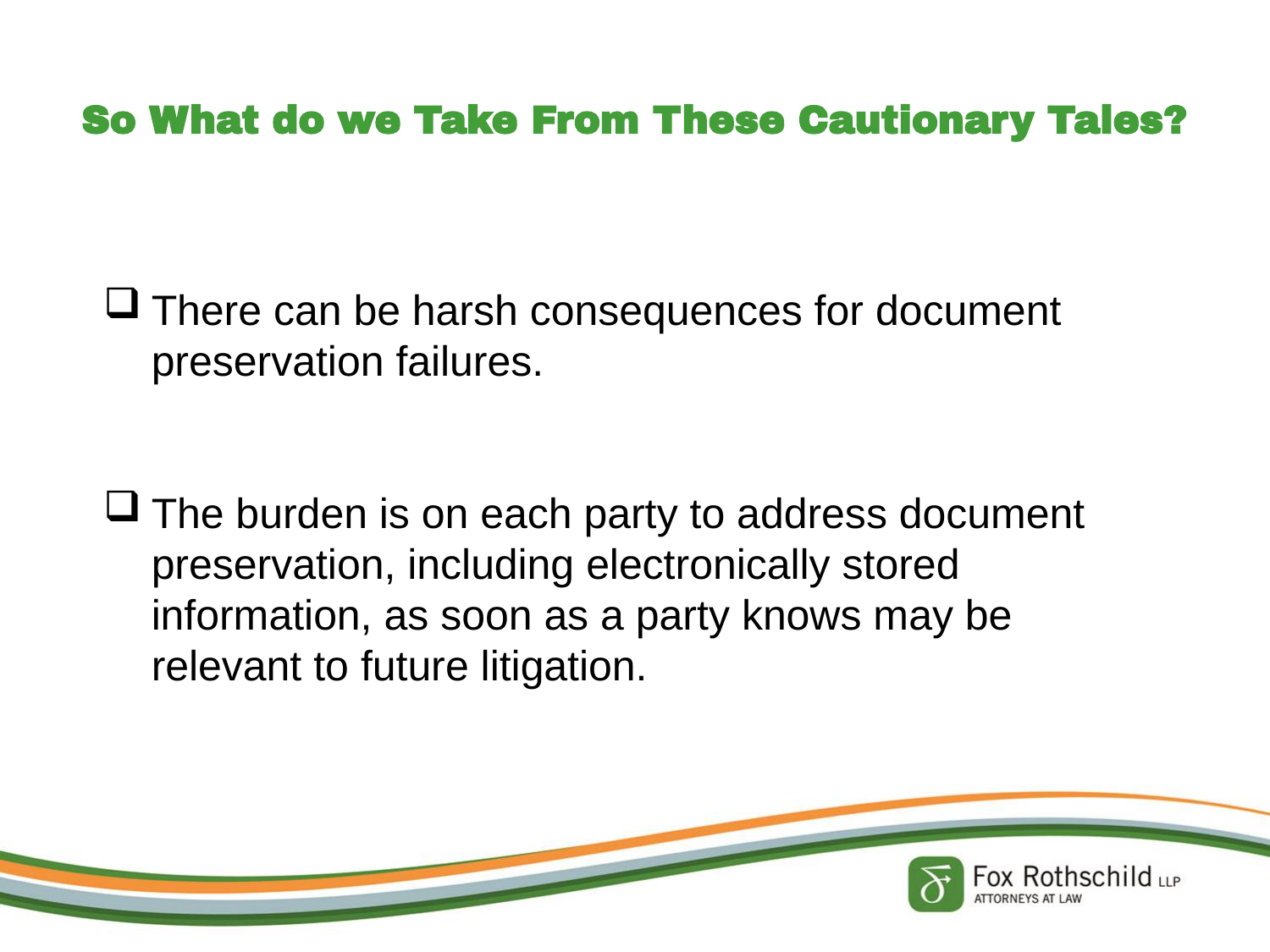

# So What do we Take From These Cautionary Tales?

There can be harsh consequences for document preservation failures.

The burden is on each party to address document preservation, including electronically stored information, as soon as a party knows may be relevant to future litigation.